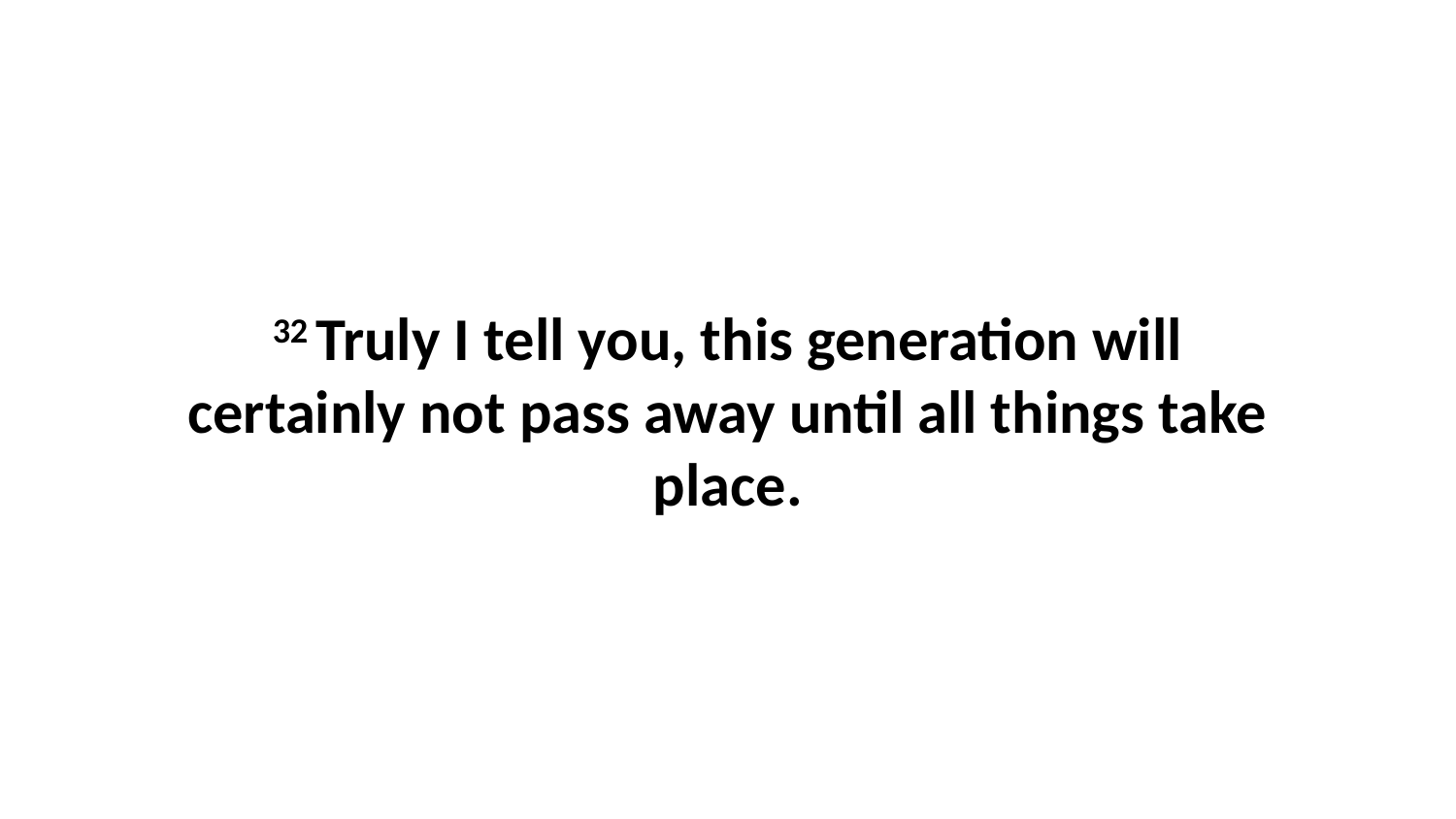

32 Truly I tell you, this generation will certainly not pass away until all things take place.